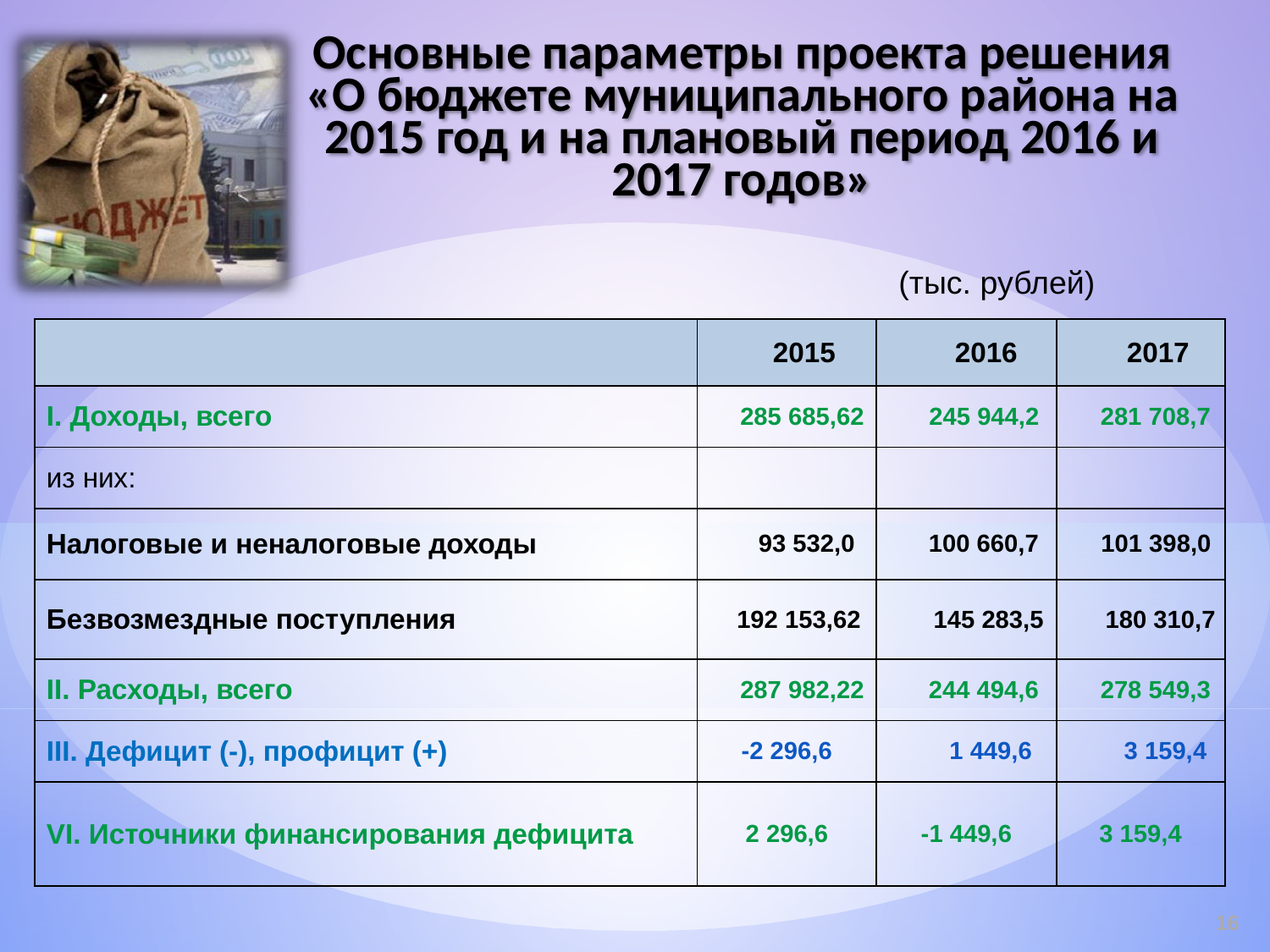

Основные параметры проекта решения
«О бюджете муниципального района на 2015 год и на плановый период 2016 и 2017 годов»
(тыс. рублей)
|  | 2015 | 2016 | 2017 |
| --- | --- | --- | --- |
| I. Доходы, всего | 285 685,62 | 245 944,2 | 281 708,7 |
| из них: |  |  |  |
| Налоговые и неналоговые доходы | 93 532,0 | 100 660,7 | 101 398,0 |
| Безвозмездные поступления | 192 153,62 | 145 283,5 | 180 310,7 |
| II. Расходы, всего | 287 982,22 | 244 494,6 | 278 549,3 |
| III. Дефицит (-), профицит (+) | -2 296,6 | 1 449,6 | 3 159,4 |
| VI. Источники финансирования дефицита | 2 296,6 | -1 449,6 | 3 159,4 |
16